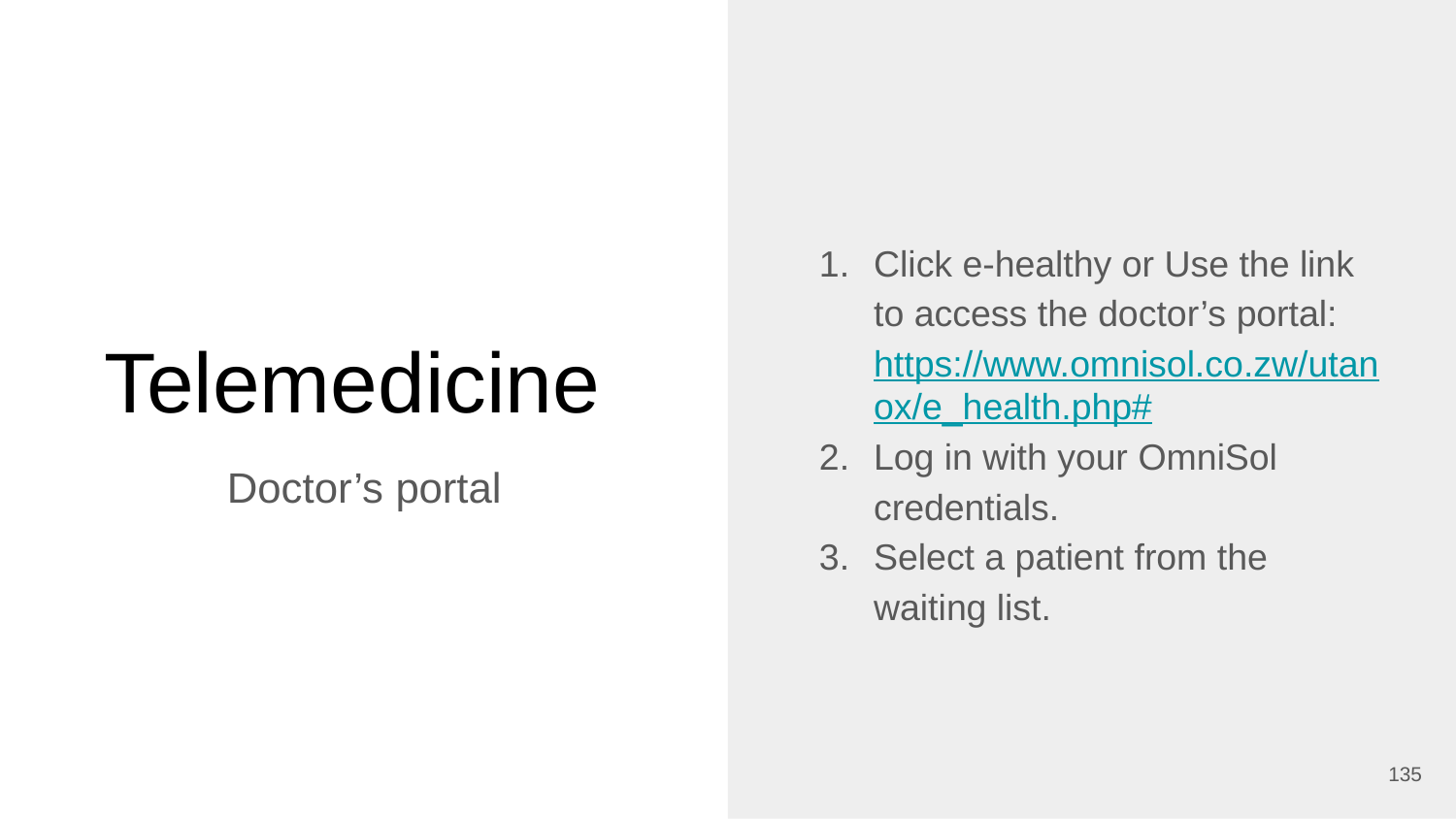

Click e-healthy or Use the link to access the doctor’s portal: https://www.omnisol.co.zw/utanox/e_health.php#
Log in with your OmniSol credentials.
Select a patient from the waiting list.
# Telemedicine
Doctor’s portal
135